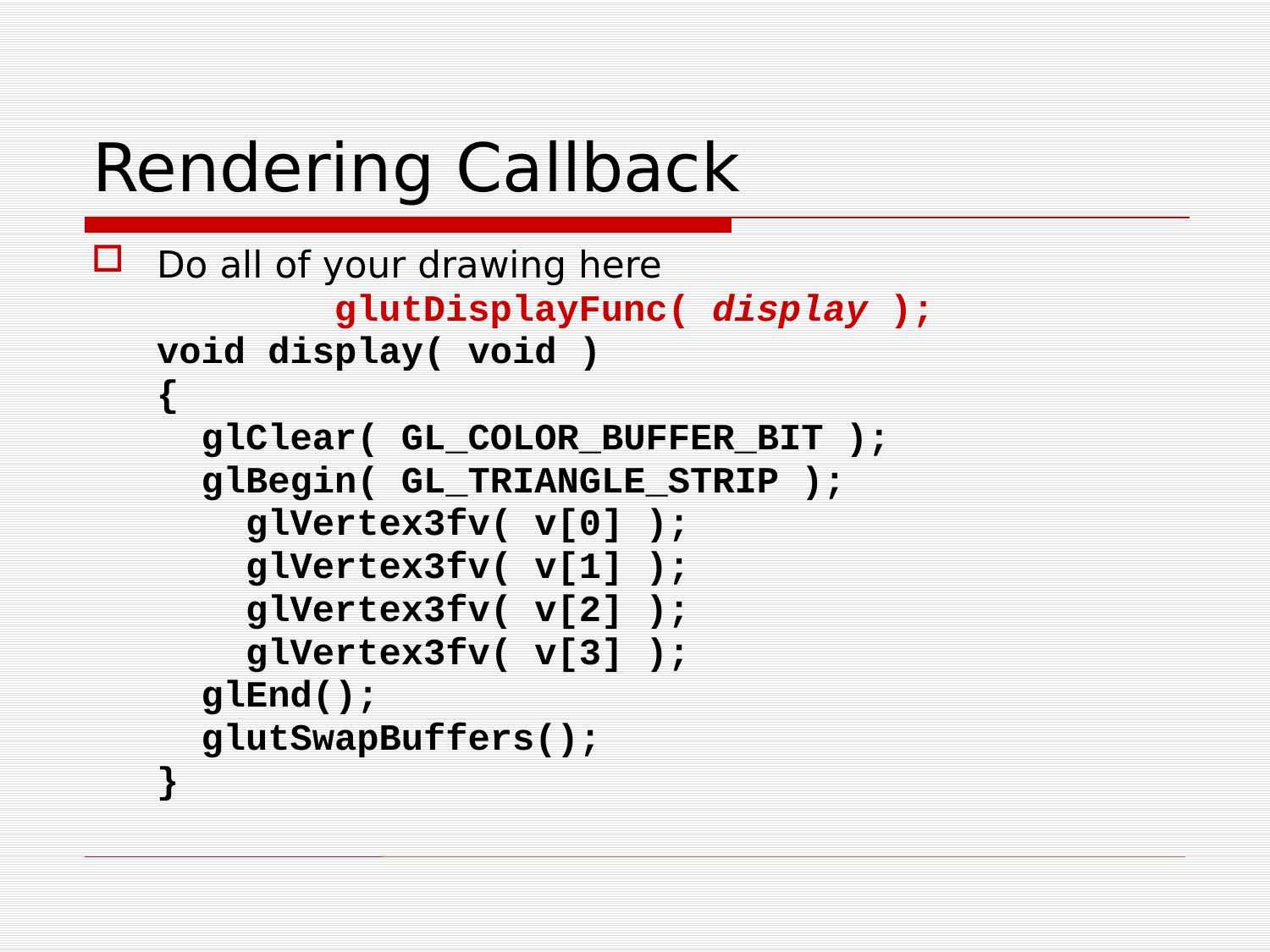

# Rendering Callback
Do all of your drawing here
glutDisplayFunc( display );
	void display( void )
	{
	  glClear( GL_COLOR_BUFFER_BIT );
	  glBegin( GL_TRIANGLE_STRIP );
	    glVertex3fv( v[0] );
	    glVertex3fv( v[1] );
	    glVertex3fv( v[2] );
	    glVertex3fv( v[3] );
	  glEnd();
	  glutSwapBuffers();
	}